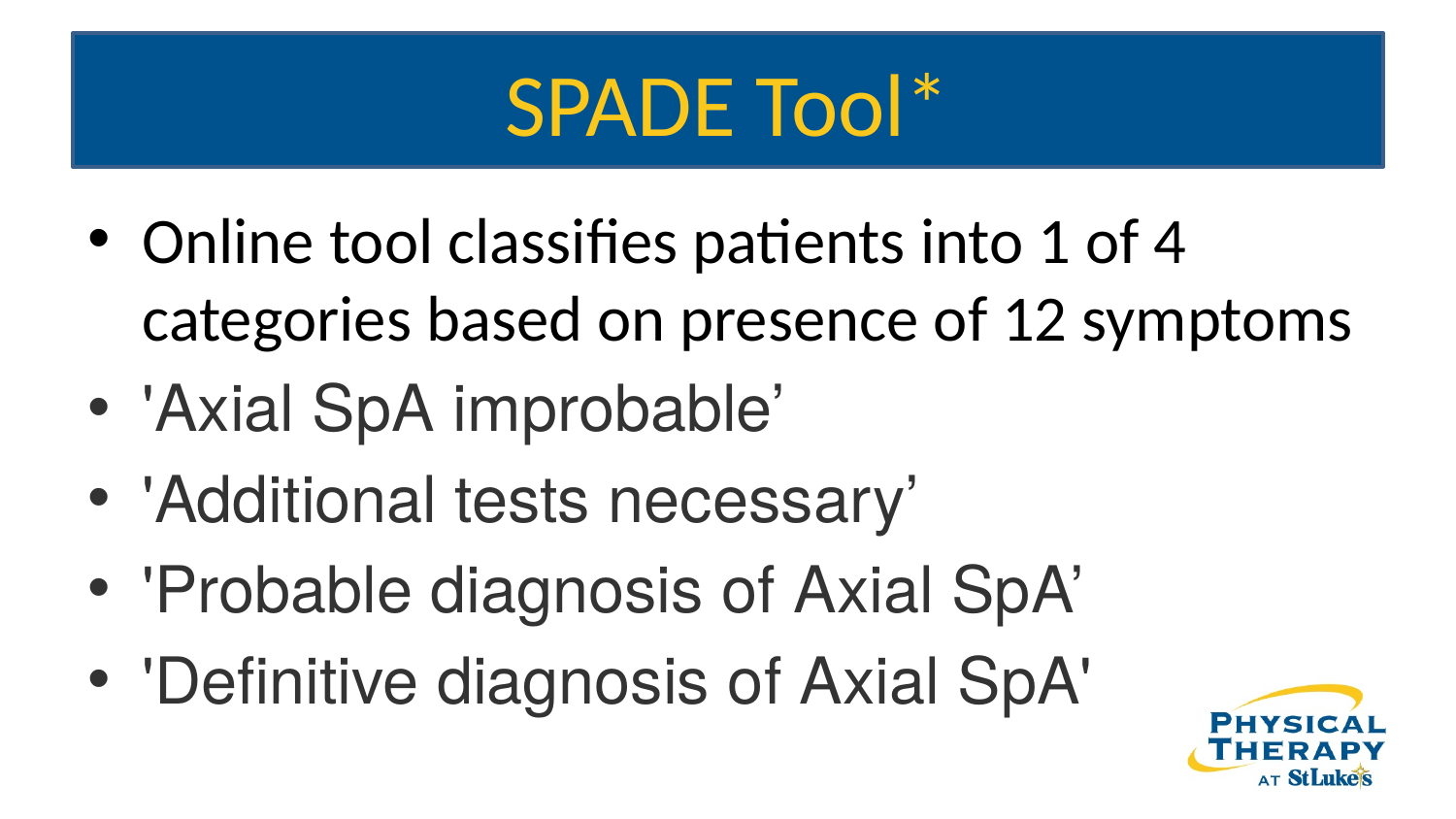

# SPADE Tool*
Online tool classifies patients into 1 of 4 categories based on presence of 12 symptoms
'Axial SpA improbable’
'Additional tests necessary’
'Probable diagnosis of Axial SpA’
'Definitive diagnosis of Axial SpA'